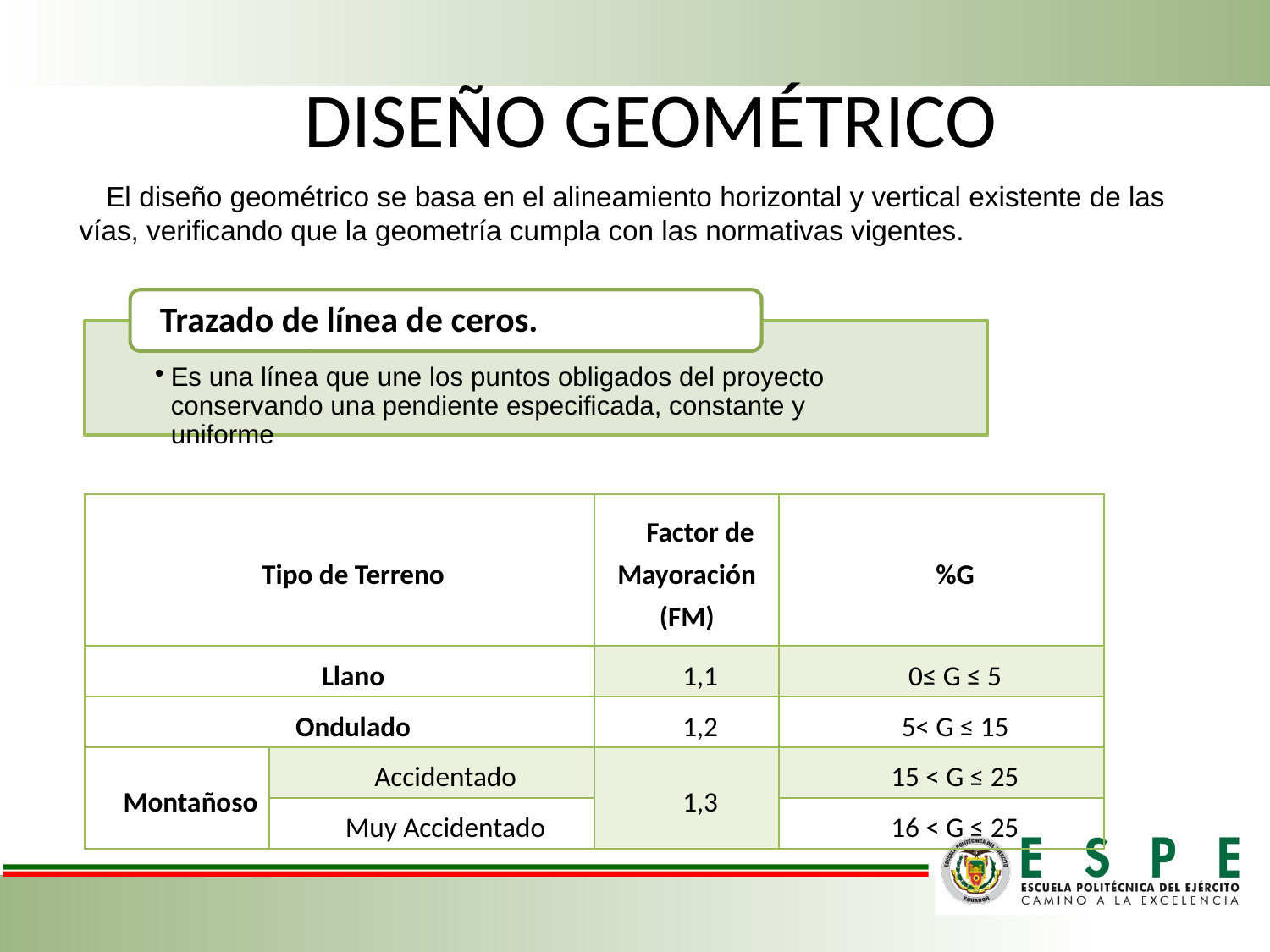

# DISEÑO GEOMÉTRICO
El diseño geométrico se basa en el alineamiento horizontal y vertical existente de las vías, verificando que la geometría cumpla con las normativas vigentes.

Es una línea que une los puntos obligados del proyecto conservando una pendiente especificada, constante y uniforme
Trazado de línea de ceros.
| Tipo de Terreno |  | Factor de Mayoración (FM) | %G |
| --- | --- | --- | --- |
| Llano |  | 1,1 | 0≤ G ≤ 5 |
| Ondulado |  | 1,2 | 5< G ≤ 15 |
| Montañoso | Accidentado | 1,3 | 15 < G ≤ 25 |
|  | Muy Accidentado |  | 16 < G ≤ 25 |